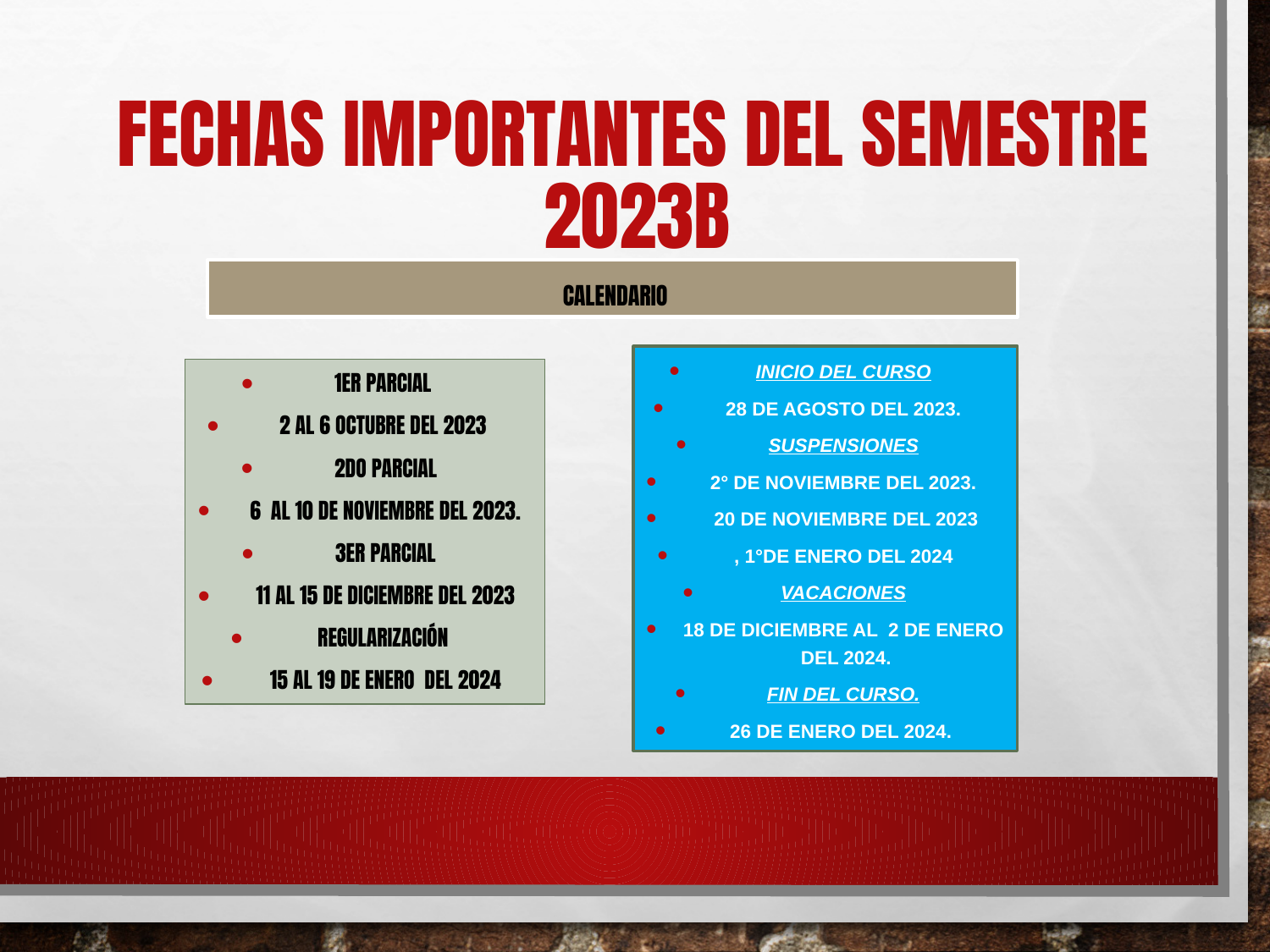

# Fechas importantes del semestre 2023B
 Calendario
Inicio del curso
28 de agosto del 2023.
Suspensiones
2° de noviembre del 2023.
 20 de noviembre del 2023
, 1°de enero del 2024
Vacaciones
18 de diciembre al  2 de enero  del 2024.
Fin del Curso.
26 de enero del 2024.
1er parcial
2 al 6 octubre del 2023
2do parcial
6  al 10 de noviembre del 2023.
3er parcial
11 al 15 de diciembre del 2023
Regularización
15 al 19 de enero  del 2024